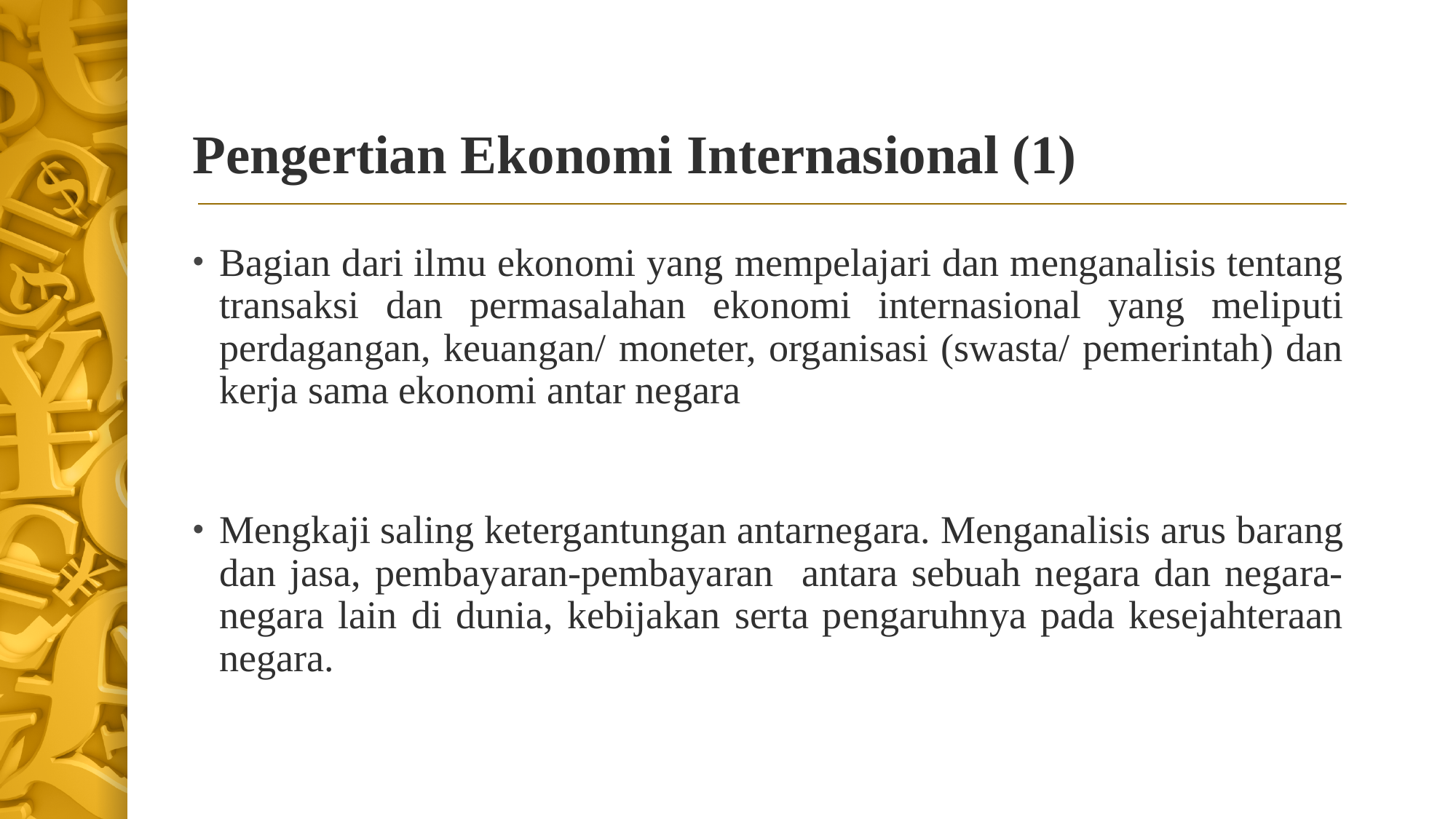

# Pengertian Ekonomi Internasional (1)
Bagian dari ilmu ekonomi yang mempelajari dan menganalisis tentang transaksi dan permasalahan ekonomi internasional yang meliputi perdagangan, keuangan/ moneter, organisasi (swasta/ pemerintah) dan kerja sama ekonomi antar negara

Mengkaji saling ketergantungan antarnegara. Menganalisis arus barang dan jasa, pembayaran-pembayaran  antara sebuah negara dan negara-negara lain di dunia, kebijakan serta pengaruhnya pada kesejahteraan negara.